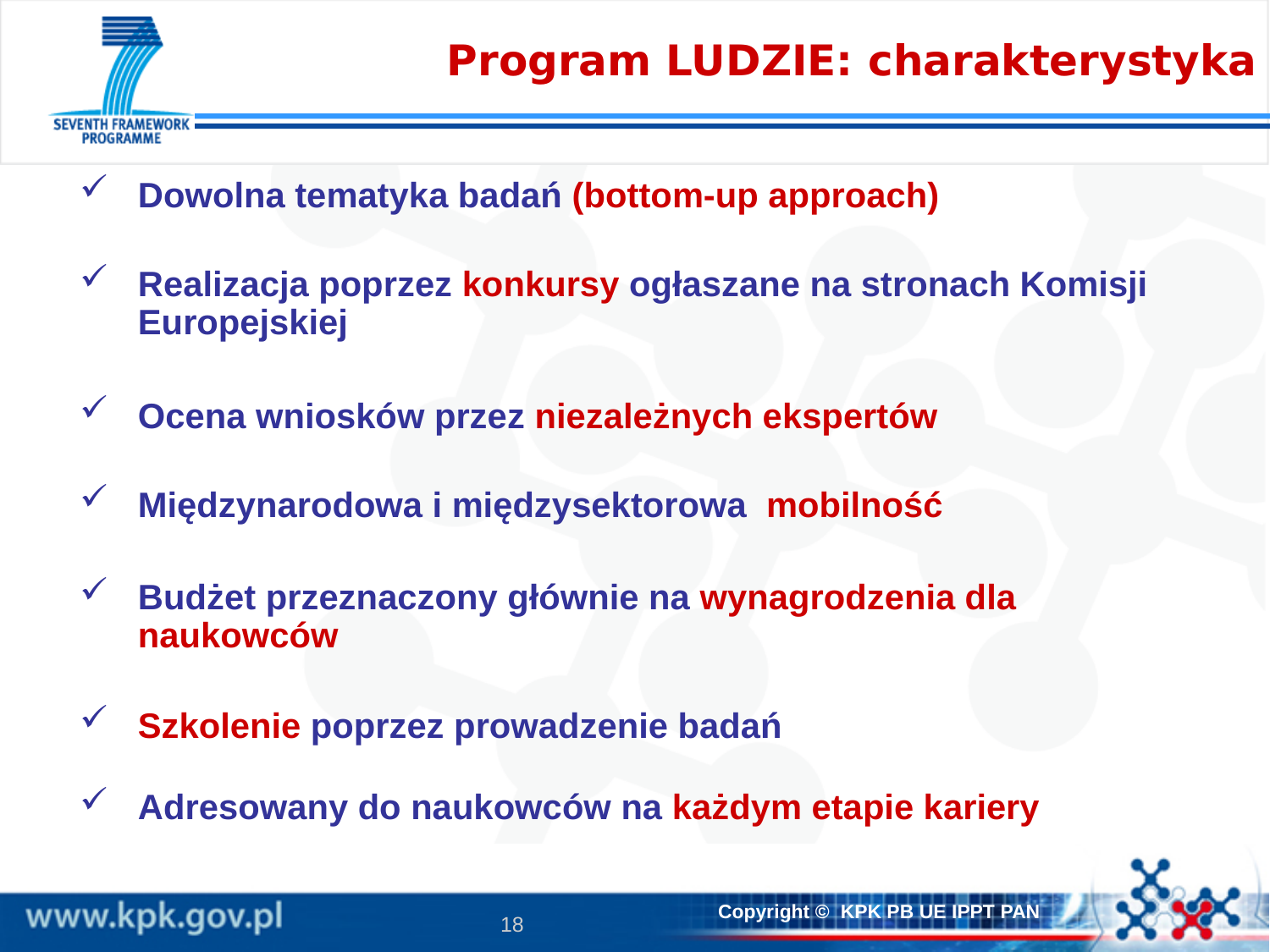

Program LUDZIE: charakterystyka
Dowolna tematyka badań (bottom-up approach)

Realizacja poprzez konkursy ogłaszane na stronach Komisji Europejskiej

Ocena wniosków przez niezależnych ekspertów

Międzynarodowa i międzysektorowa  mobilność

Budżet przeznaczony głównie na wynagrodzenia dla naukowców

Szkolenie poprzez prowadzenie badań

Adresowany do naukowców na każdym etapie kariery